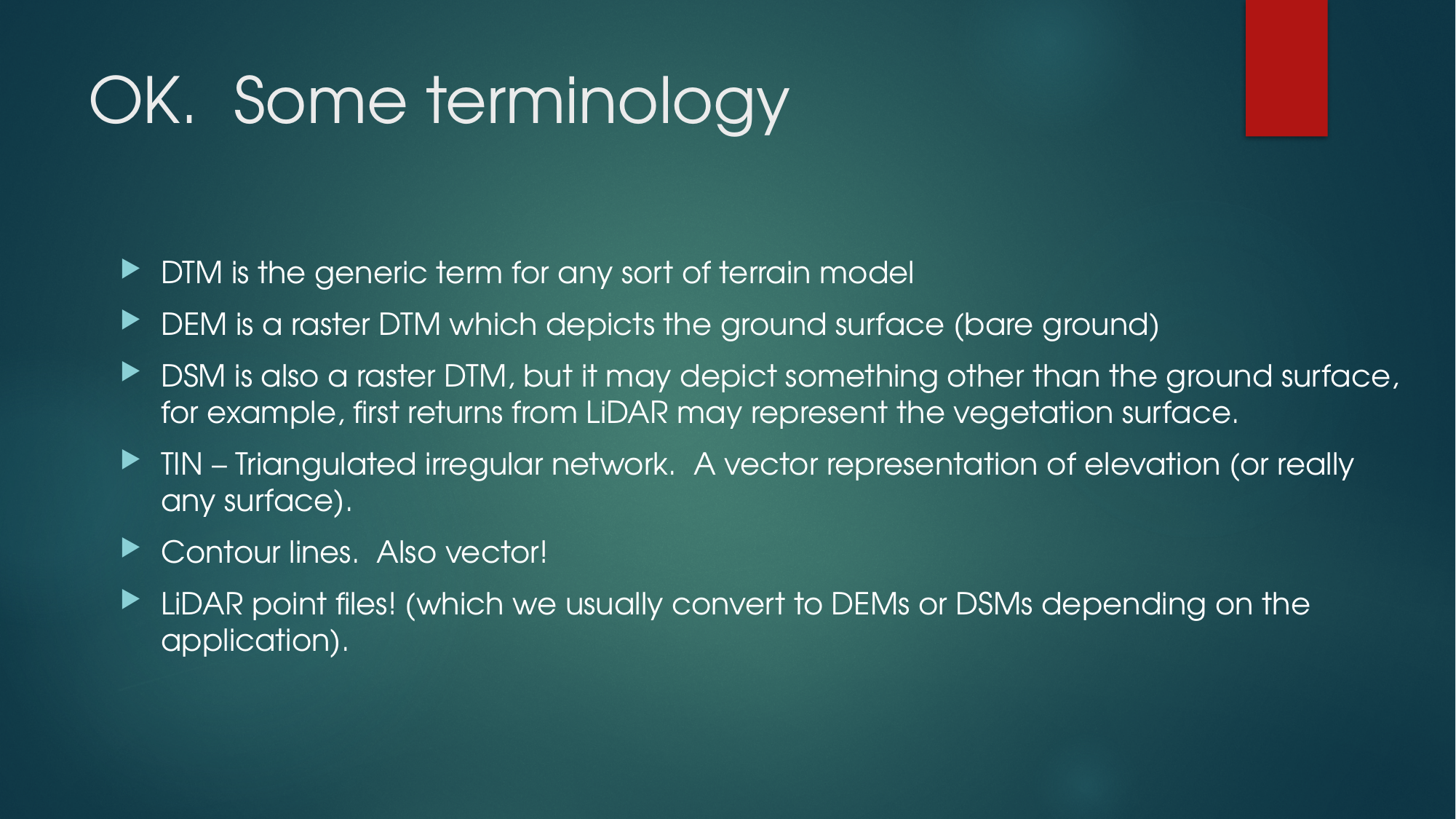

# OK.  Some terminology
DTM is the generic term for any sort of terrain model
DEM is a raster DTM which depicts the ground surface (bare ground)
DSM is also a raster DTM, but it may depict something other than the ground surface, for example, first returns from LiDAR may represent the vegetation surface.
TIN – Triangulated irregular network.  A vector representation of elevation (or really any surface).
Contour lines.  Also vector!
LiDAR point files! (which we usually convert to DEMs or DSMs depending on the application).